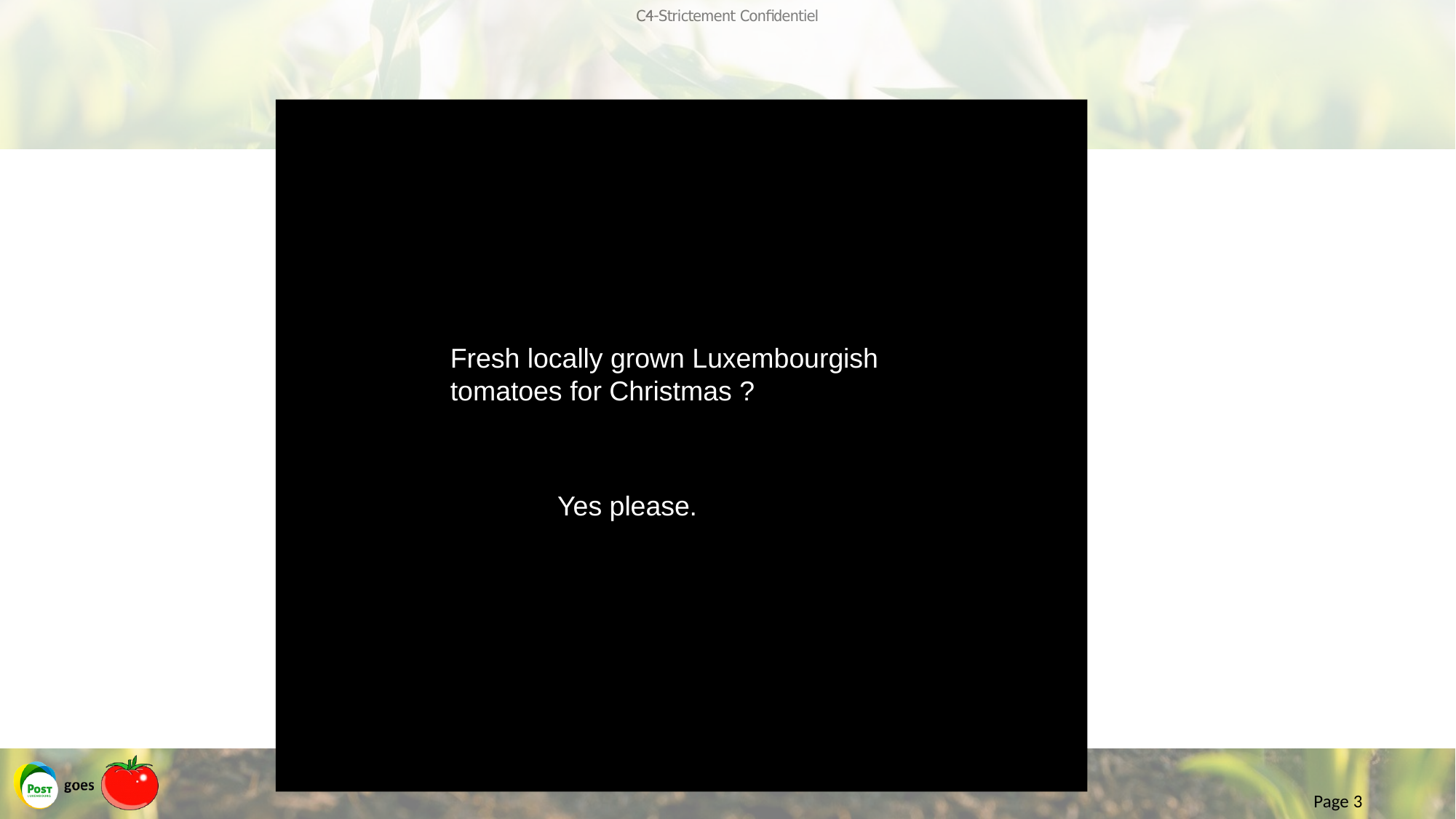

Fresh locally grown Luxembourgish tomatoes for Christmas ?
 Yes please.
 Page 3